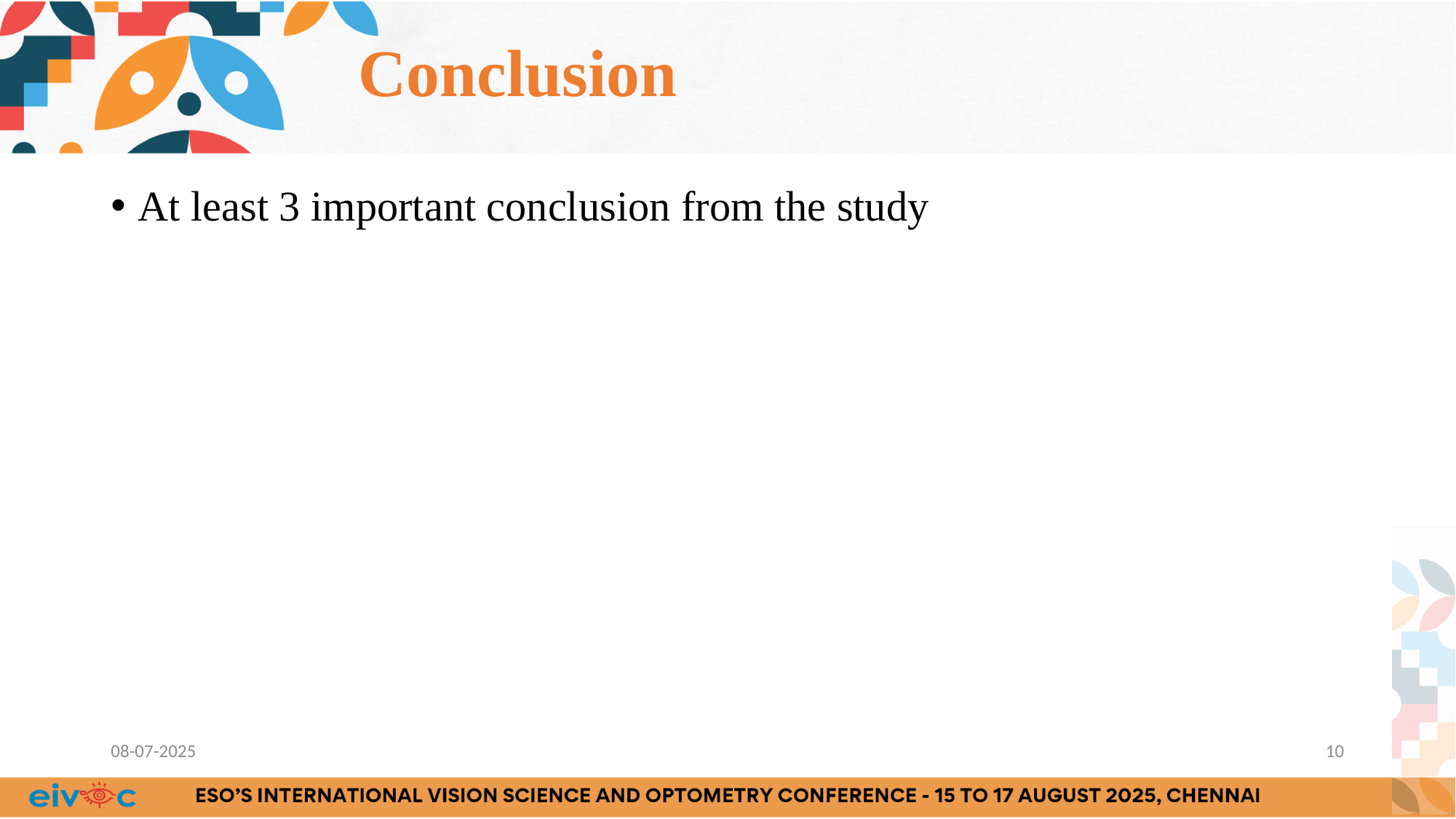

# Conclusion
At least 3 important conclusion from the study

08-07-2025
10